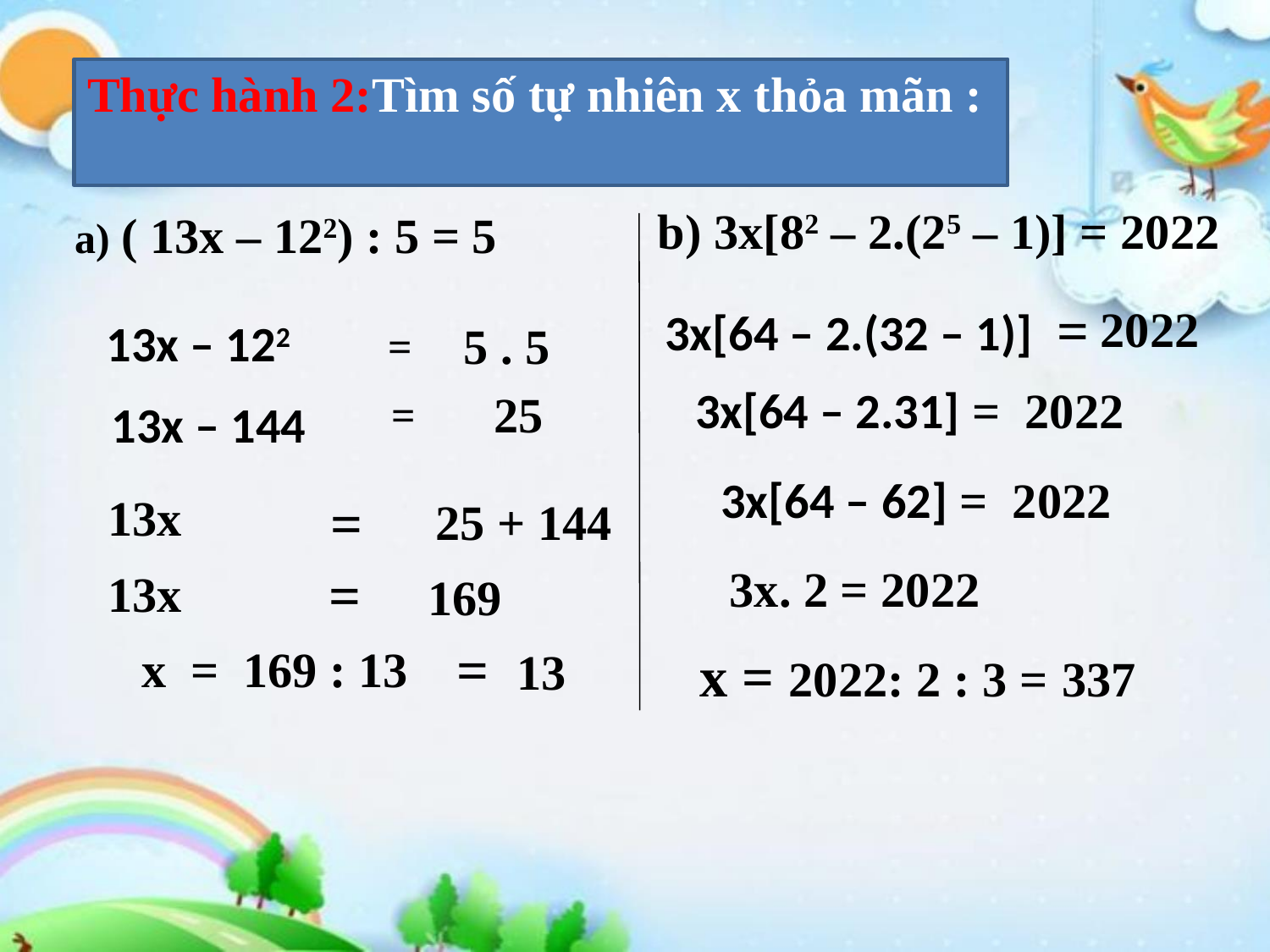

Thực hành 2:Tìm số tự nhiên x thỏa mãn :

b) 3x[82 – 2.(25 – 1)] = 2022

a) ( 13x – 122) : 5 = 5

3x[64 – 2.(32 – 1)]  =
2022
13x – 122
5 . 5
=
 3x[64 – 2.31] =  2022
25
=
13x – 144
3x[64 – 62] =  2022
13x
25 + 144
=
3x. 2 = 2022
13x
=
169
=  13
x  =  169 : 13
x = 2022: 2 : 3 = 337